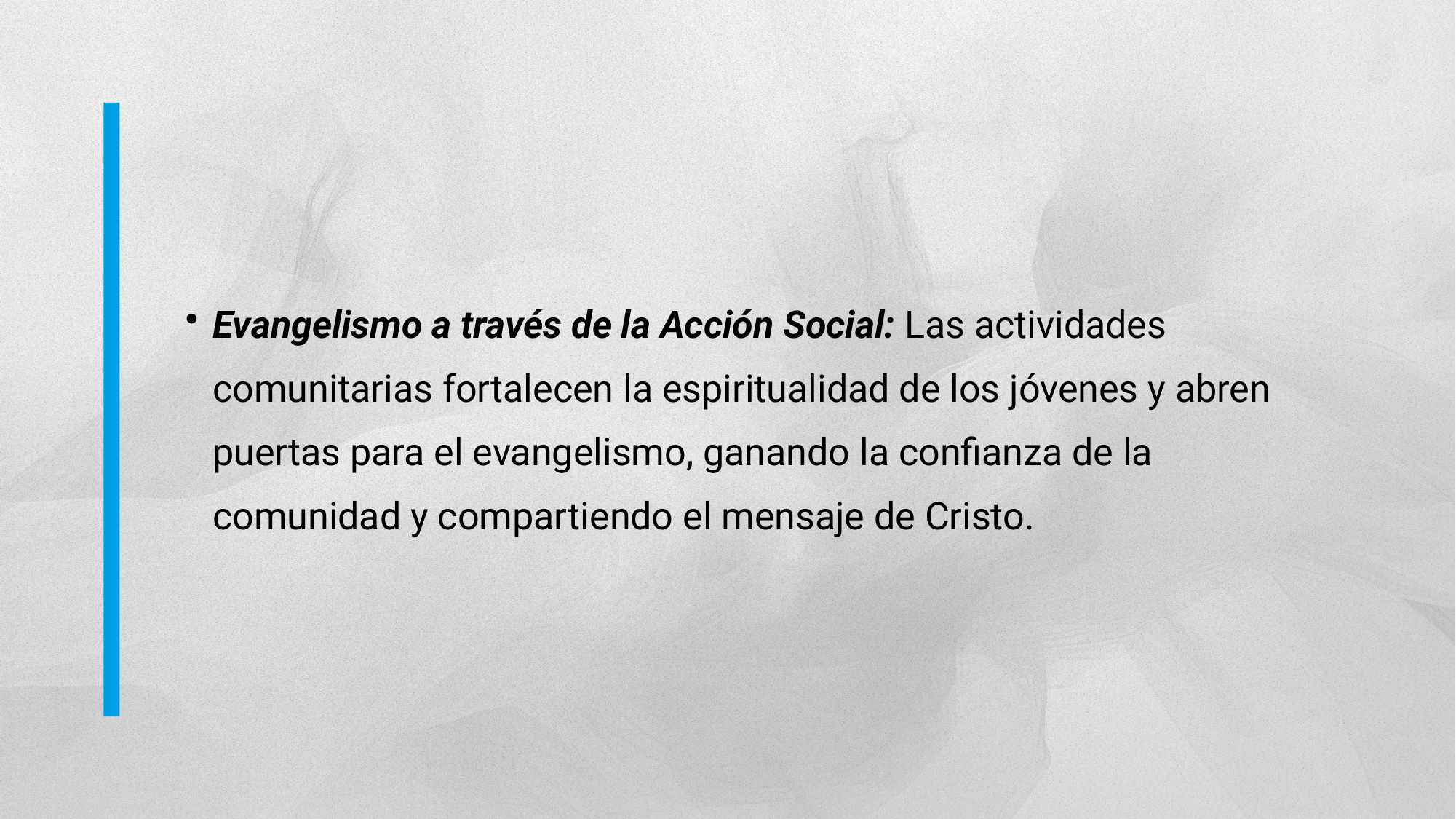

Evangelismo a través de la Acción Social: Las actividades comunitarias fortalecen la espiritualidad de los jóvenes y abren puertas para el evangelismo, ganando la confianza de la comunidad y compartiendo el mensaje de Cristo.